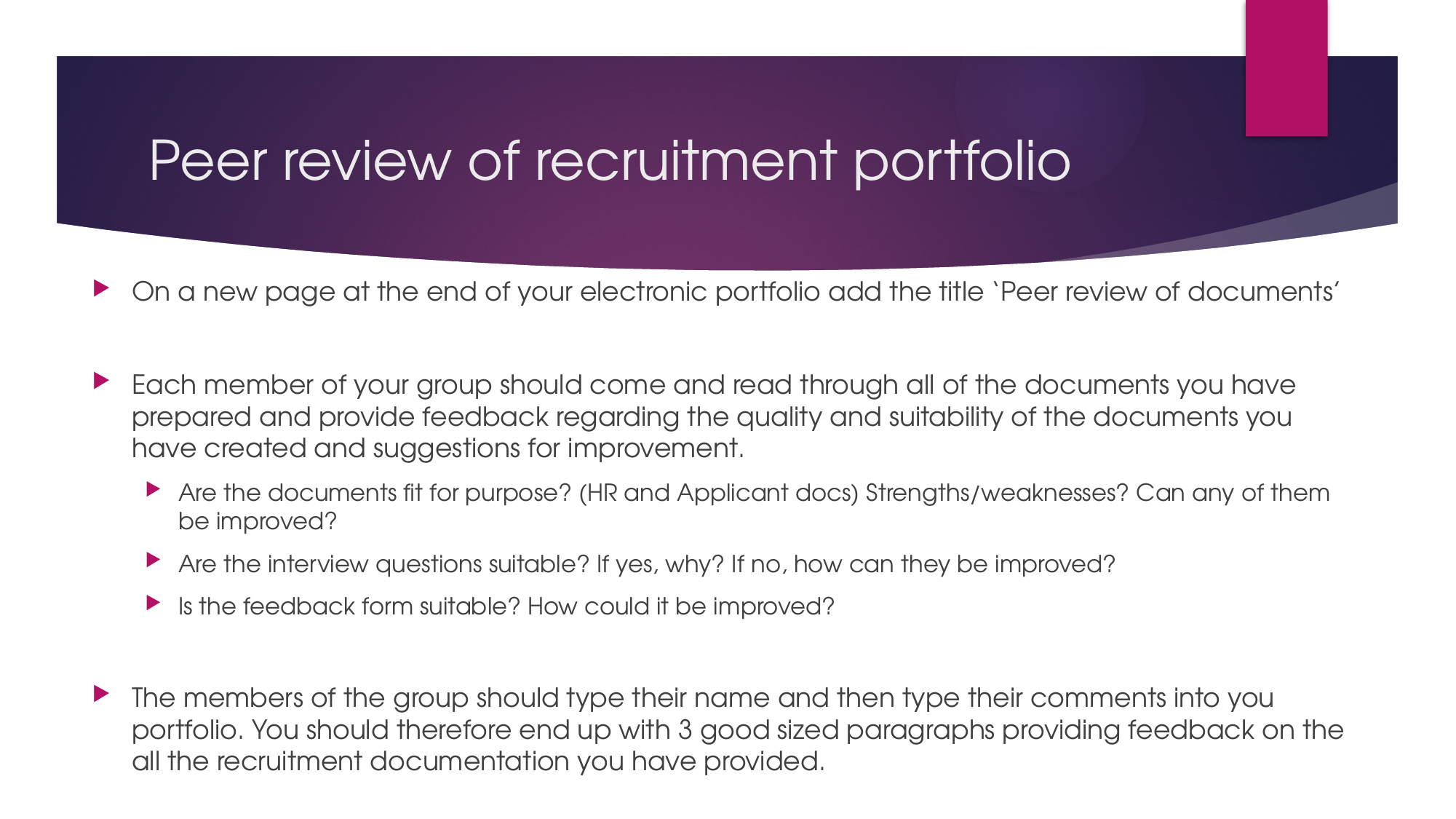

# Peer review of recruitment portfolio
On a new page at the end of your electronic portfolio add the title ‘Peer review of documents’

Each member of your group should come and read through all of the documents you have prepared and provide feedback regarding the quality and suitability of the documents you have created and suggestions for improvement.
Are the documents fit for purpose? (HR and Applicant docs) Strengths/weaknesses? Can any of them be improved?
Are the interview questions suitable? If yes, why? If no, how can they be improved?
Is the feedback form suitable? How could it be improved?

The members of the group should type their name and then type their comments into you portfolio. You should therefore end up with 3 good sized paragraphs providing feedback on the all the recruitment documentation you have provided.